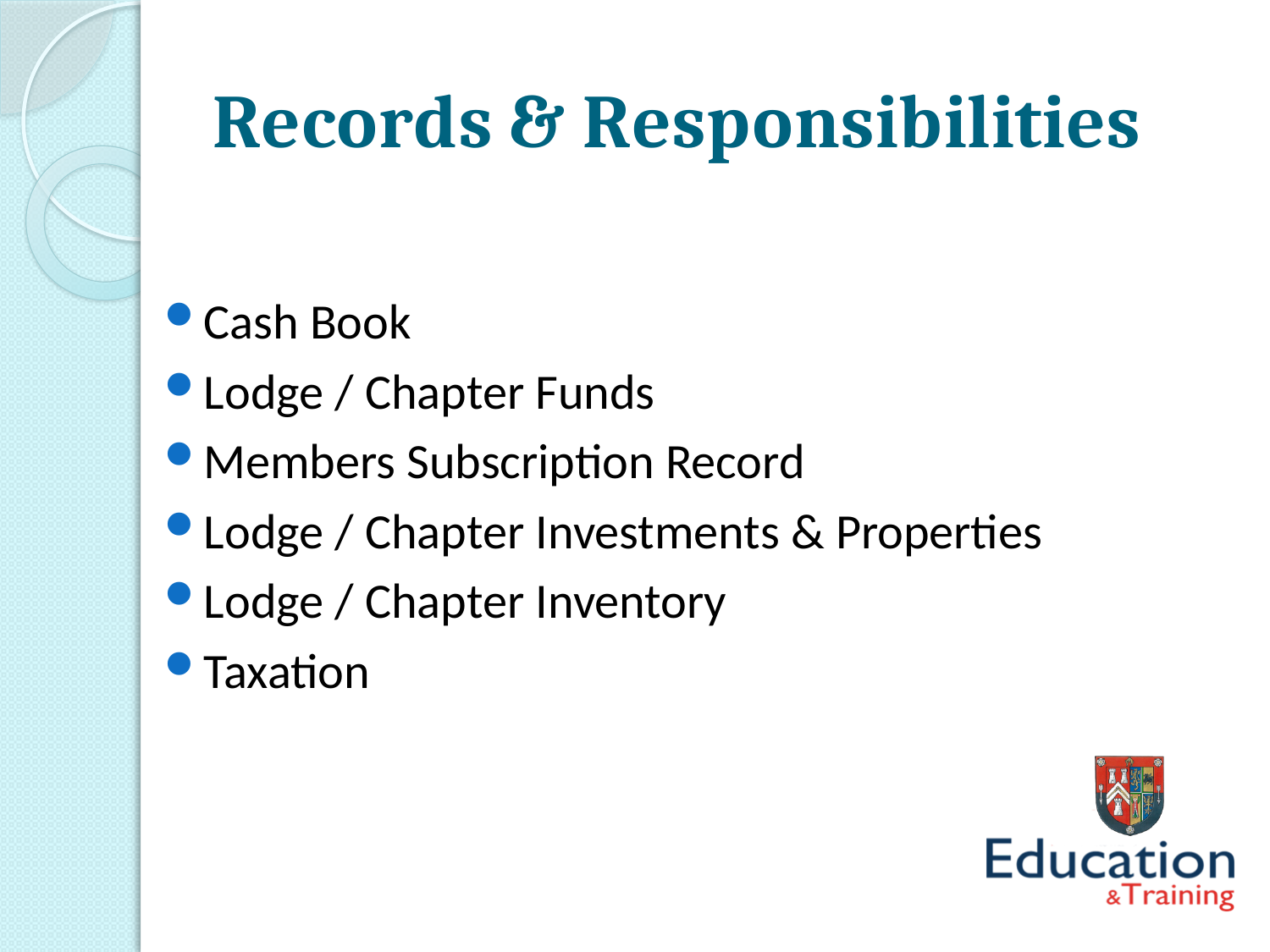

# Records & Responsibilities
Cash Book
Lodge / Chapter Funds
Members Subscription Record
Lodge / Chapter Investments & Properties
Lodge / Chapter Inventory
Taxation